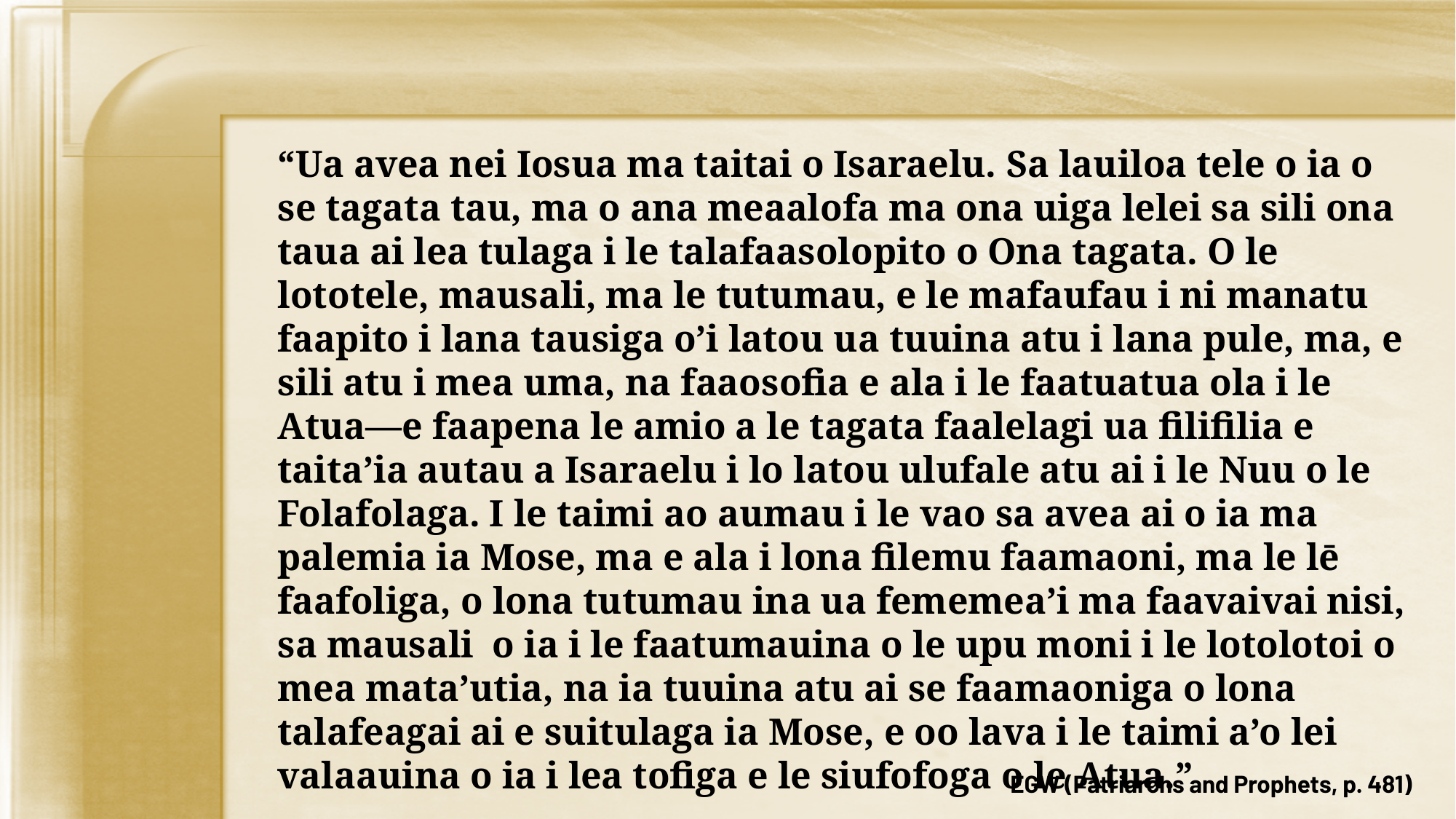

“Ua avea nei Iosua ma taitai o Isaraelu. Sa lauiloa tele o ia o se tagata tau, ma o ana meaalofa ma ona uiga lelei sa sili ona taua ai lea tulaga i le talafaasolopito o Ona tagata. O le lototele, mausali, ma le tutumau, e le mafaufau i ni manatu faapito i lana tausiga o’i latou ua tuuina atu i lana pule, ma, e sili atu i mea uma, na faaosofia e ala i le faatuatua ola i le Atua—e faapena le amio a le tagata faalelagi ua filifilia e taita’ia autau a Isaraelu i lo latou ulufale atu ai i le Nuu o le Folafolaga. I le taimi ao aumau i le vao sa avea ai o ia ma palemia ia Mose, ma e ala i lona filemu faamaoni, ma le lē faafoliga, o lona tutumau ina ua fememea’i ma faavaivai nisi, sa mausali  o ia i le faatumauina o le upu moni i le lotolotoi o mea mata’utia, na ia tuuina atu ai se faamaoniga o lona talafeagai ai e suitulaga ia Mose, e oo lava i le taimi a’o lei valaauina o ia i lea tofiga e le siufofoga o le Atua.”
EGW (Patriarchs and Prophets, p. 481)